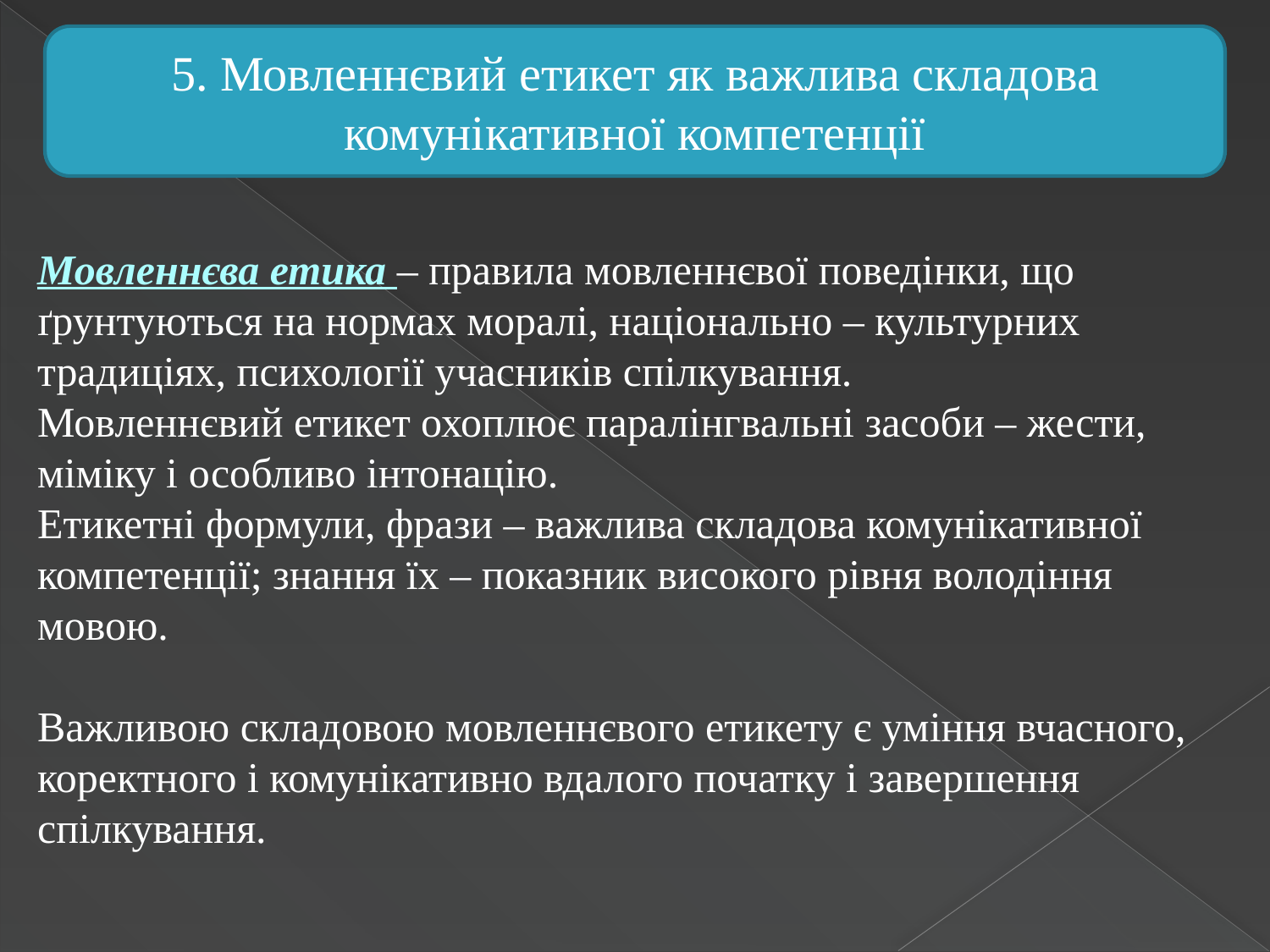

5. Мовленнєвий етикет як важлива складова комунікативної компетенції
Мовленнєва етика – правила мовленнєвої поведінки, що ґрунтуються на нормах моралі, національно – культурних  традиціях, психології учасників спілкування.
Мовленнєвий етикет охоплює паралінгвальні засоби – жести, міміку і особливо інтонацію.
Етикетні формули, фрази – важлива складова комунікативної компетенції; знання їх – показник високого рівня володіння мовою.

Важливою складовою мовленнєвого етикету є уміння вчасного, коректного і комунікативно вдалого початку і завершення спілкування.